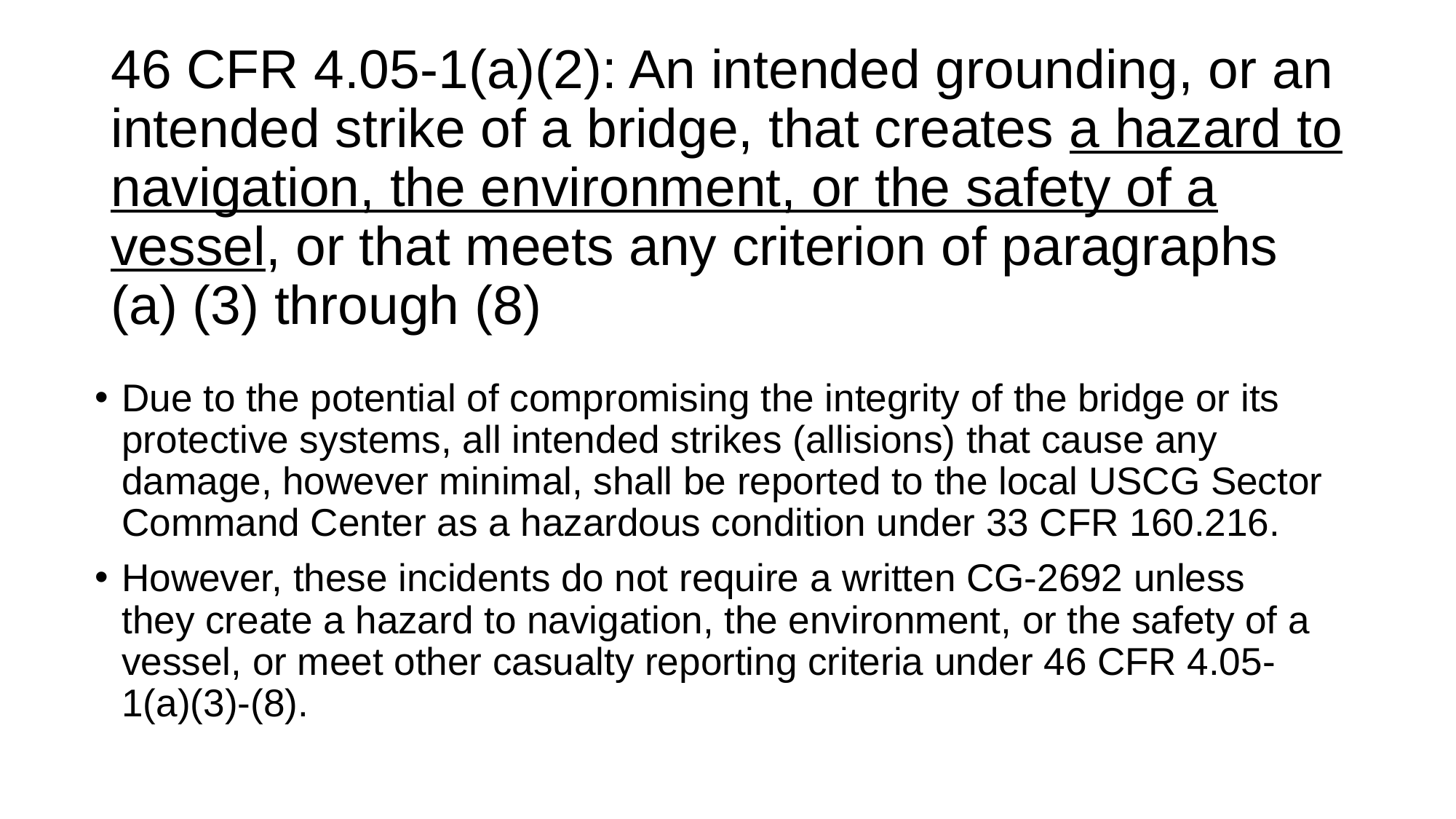

# 46 CFR 4.05-1(a)(2): An intended grounding, or an intended strike of a bridge, that creates a hazard to navigation, the environment, or the safety of a vessel, or that meets any criterion of paragraphs (a) (3) through (8)
Due to the potential of compromising the integrity of the bridge or its protective systems, all intended strikes (allisions) that cause any damage, however minimal, shall be reported to the local USCG Sector Command Center as a hazardous condition under 33 CFR 160.216.
However, these incidents do not require a written CG-2692 unless they create a hazard to navigation, the environment, or the safety of a vessel, or meet other casualty reporting criteria under 46 CFR 4.05-1(a)(3)-(8).